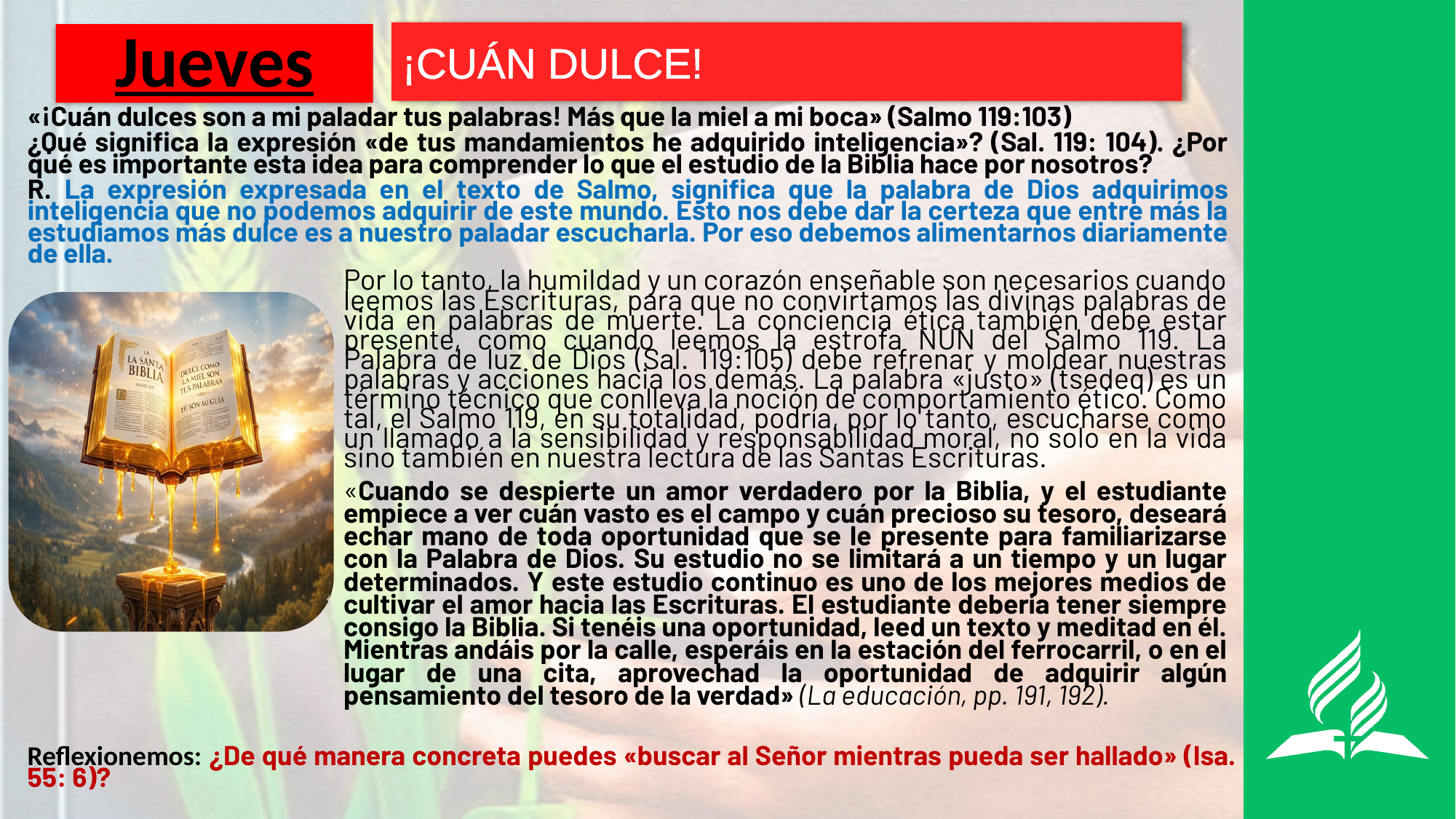

¡CUÁN DULCE!
# Jueves
«¡Cuán dulces son a mi paladar tus palabras! Más que la miel a mi boca» (Salmo 119:103)
¿Qué significa la expresión «de tus mandamientos he adquirido inteligencia»? (Sal. 119: 104). ¿Por qué es importante esta idea para comprender lo que el estudio de la Biblia hace por nosotros?
R. La expresión expresada en el texto de Salmo, significa que la palabra de Dios adquirimos inteligencia que no podemos adquirir de este mundo. Esto nos debe dar la certeza que entre más la estudiamos más dulce es a nuestro paladar escucharla. Por eso debemos alimentarnos diariamente de ella.
Por lo tanto, la humildad y un corazón enseñable son necesarios cuando leemos las Escrituras, para que no convirtamos las divinas palabras de vida en palabras de muerte. La conciencia ética también debe estar presente, como cuando leemos la estrofa NUN del Salmo 119. La Palabra de luz de Dios (Sal. 119:105) debe refrenar y moldear nuestras palabras y acciones hacia los demás. La palabra «justo» (tsedeq) es un término técnico que conlleva la noción de comportamiento ético. Como tal, el Salmo 119, en su totalidad, podría, por lo tanto, escucharse como un llamado a la sensibilidad y responsabilidad moral, no solo en la vida sino también en nuestra lectura de las Santas Escrituras.
«Cuando se despierte un amor verdadero por la Biblia, y el estudiante empiece a ver cuán vasto es el campo y cuán precioso su tesoro, deseará echar mano de toda oportunidad que se le presente para familiarizarse con la Palabra de Dios. Su estudio no se limitará a un tiempo y un lugar determinados. Y este estudio continuo es uno de los mejores medios de cultivar el amor hacia las Escrituras. El estudiante debería tener siempre consigo la Biblia. Si tenéis una oportunidad, leed un texto y meditad en él. Mientras andáis por la calle, esperáis en la estación del ferrocarril, o en el lugar de una cita, aprovechad la oportunidad de adquirir algún pensamiento del tesoro de la verdad» (La educación, pp. 191, 192).

Reflexionemos: ¿De qué manera concreta puedes «buscar al Señor mientras pueda ser hallado» (Isa. 55: 6)?